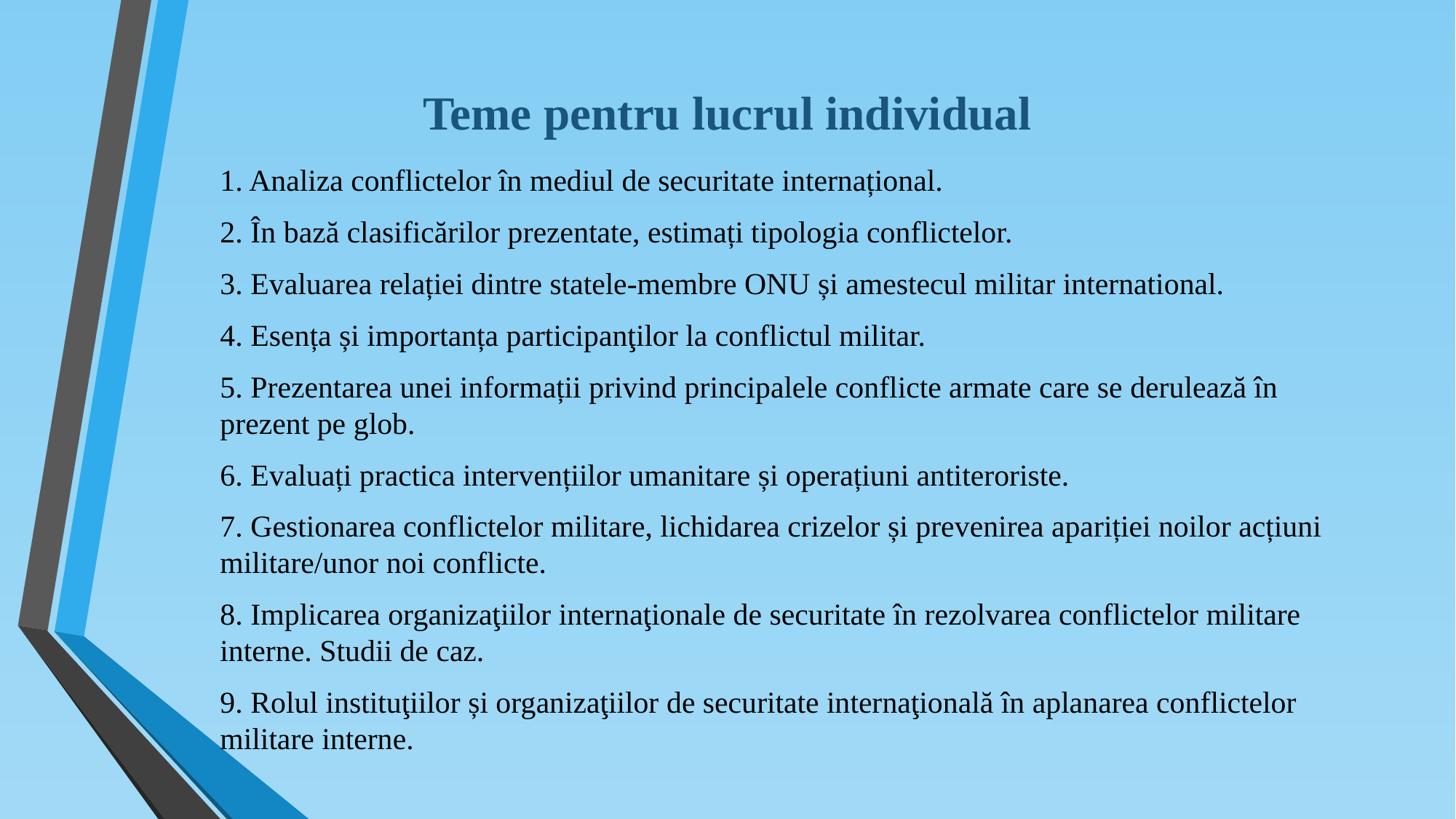

# Teme pentru lucrul individual

1. Analiza conflictelor în mediul de securitate internațional.
2. În bază clasificărilor prezentate, estimați tipologia conflictelor.
3. Evaluarea relației dintre statele-membre ONU și amestecul militar international.
4. Esența și importanța participanţilor la conflictul militar.
5. Prezentarea unei informații privind principalele conflicte armate care se derulează în prezent pe glob.
6. Evaluați practica intervențiilor umanitare și operațiuni antiteroriste.
7. Gestionarea conflictelor militare, lichidarea crizelor și prevenirea apariției noilor acțiuni militare/unor noi conflicte.
8. Implicarea organizaţiilor internaţionale de securitate în rezolvarea conflictelor militare interne. Studii de caz.
9. Rolul instituţiilor și organizaţiilor de securitate internaţională în aplanarea conflictelor militare interne.